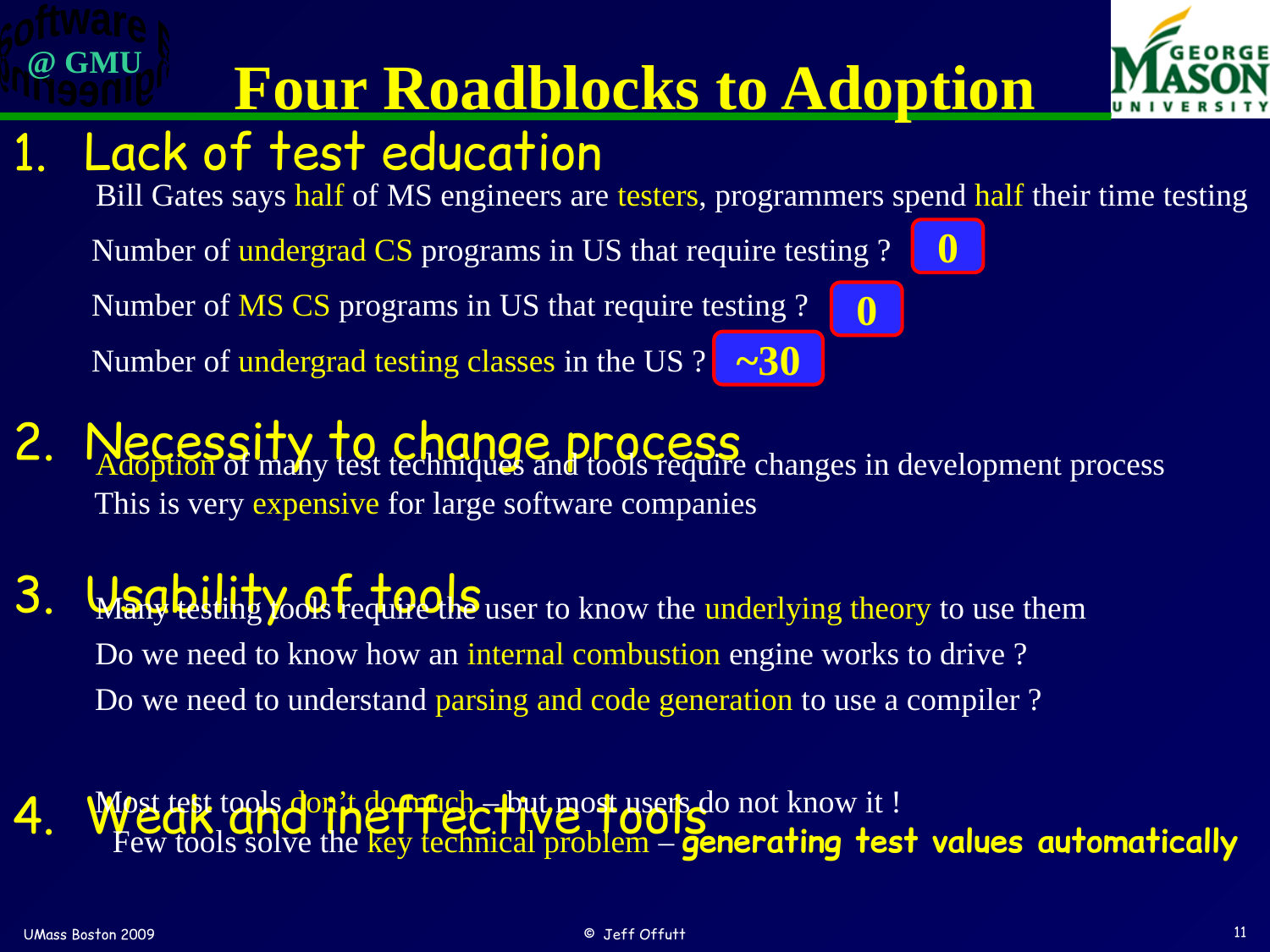

# Four Roadblocks to Adoption
Lack of test education

Necessity to change process

Usability of tools

Weak and ineffective tools
Bill Gates says half of MS engineers are testers, programmers spend half their time testing
0
Number of undergrad CS programs in US that require testing ?
Number of MS CS programs in US that require testing ?
0
~30
Number of undergrad testing classes in the US ?
Adoption of many test techniques and tools require changes in development process
This is very expensive for large software companies
Many testing tools require the user to know the underlying theory to use them
Do we need to know how an internal combustion engine works to drive ?
Do we need to understand parsing and code generation to use a compiler ?
Most test tools don’t do much – but most users do not know it !
Few tools solve the key technical problem – generating test values automatically
UMass Boston 2009
©  Jeff Offutt
11